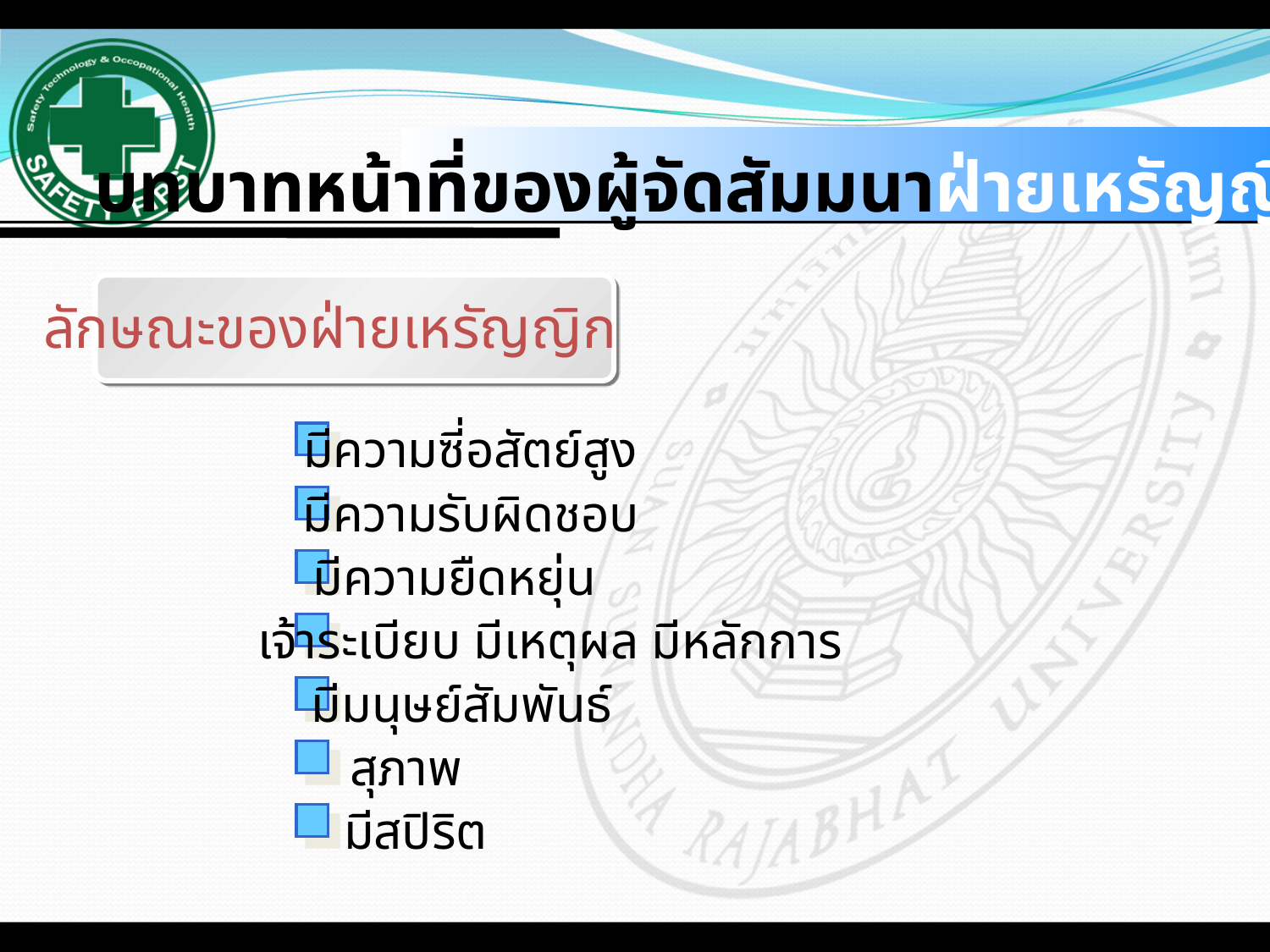

#

บทบาทหน้าที่ของผู้จัดสัมมนาฝ่ายเหรัญญิก

ลักษณะของฝ่ายเหรัญญิก
 มีความซี่อสัตย์สูง

 มีความรับผิดชอบ

 มีความยืดหยุ่น

 เจ้าระเบียบ มีเหตุผล มีหลักการ

 มีมนุษย์สัมพันธ์

 สุภาพ

 มีสปิริต